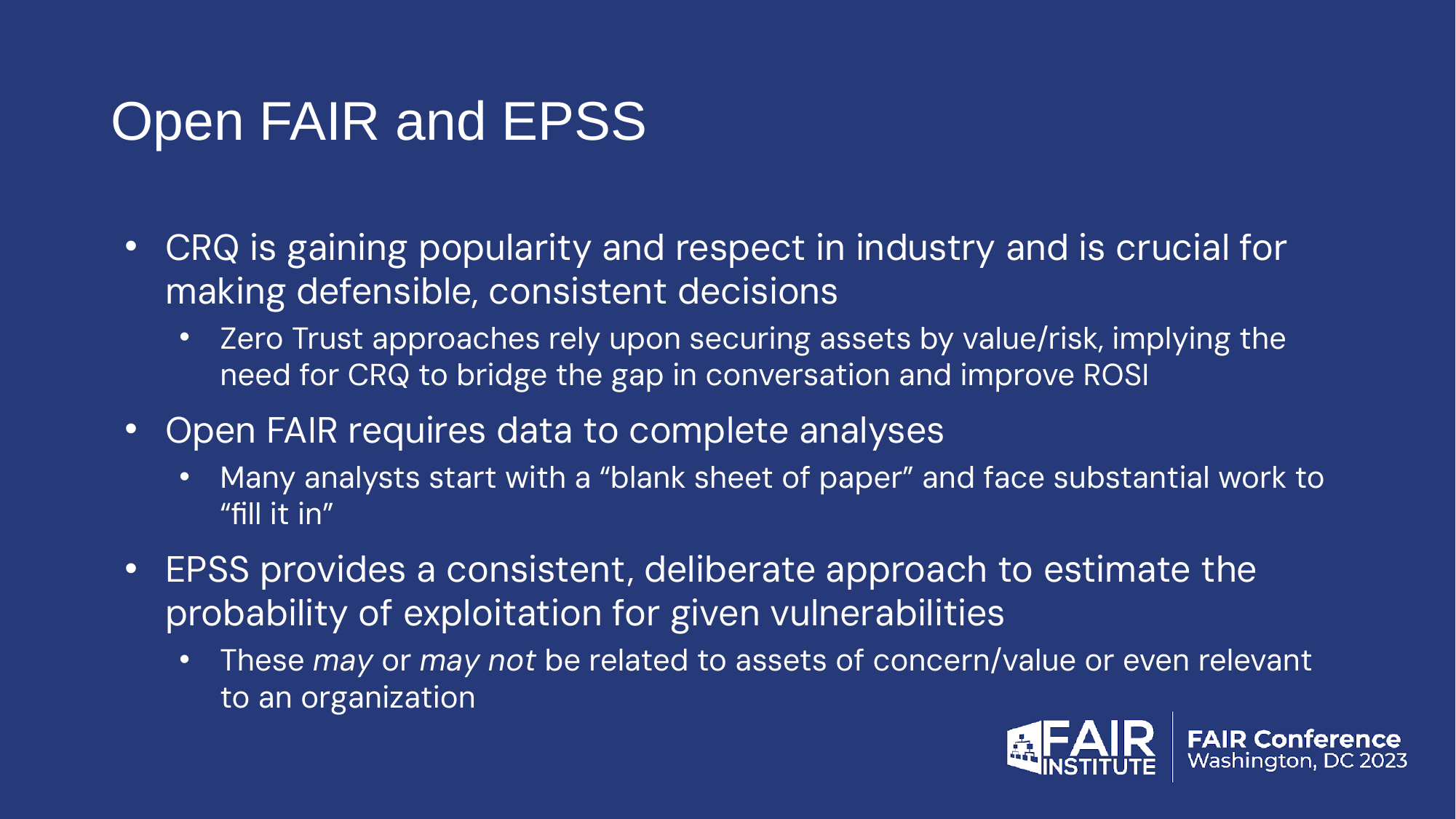

# Open FAIR and EPSS
CRQ is gaining popularity and respect in industry and is crucial for making defensible, consistent decisions
Zero Trust approaches rely upon securing assets by value/risk, implying the need for CRQ to bridge the gap in conversation and improve ROSI
Open FAIR requires data to complete analyses
Many analysts start with a “blank sheet of paper” and face substantial work to “fill it in”
EPSS provides a consistent, deliberate approach to estimate the probability of exploitation for given vulnerabilities
These may or may not be related to assets of concern/value or even relevant to an organization